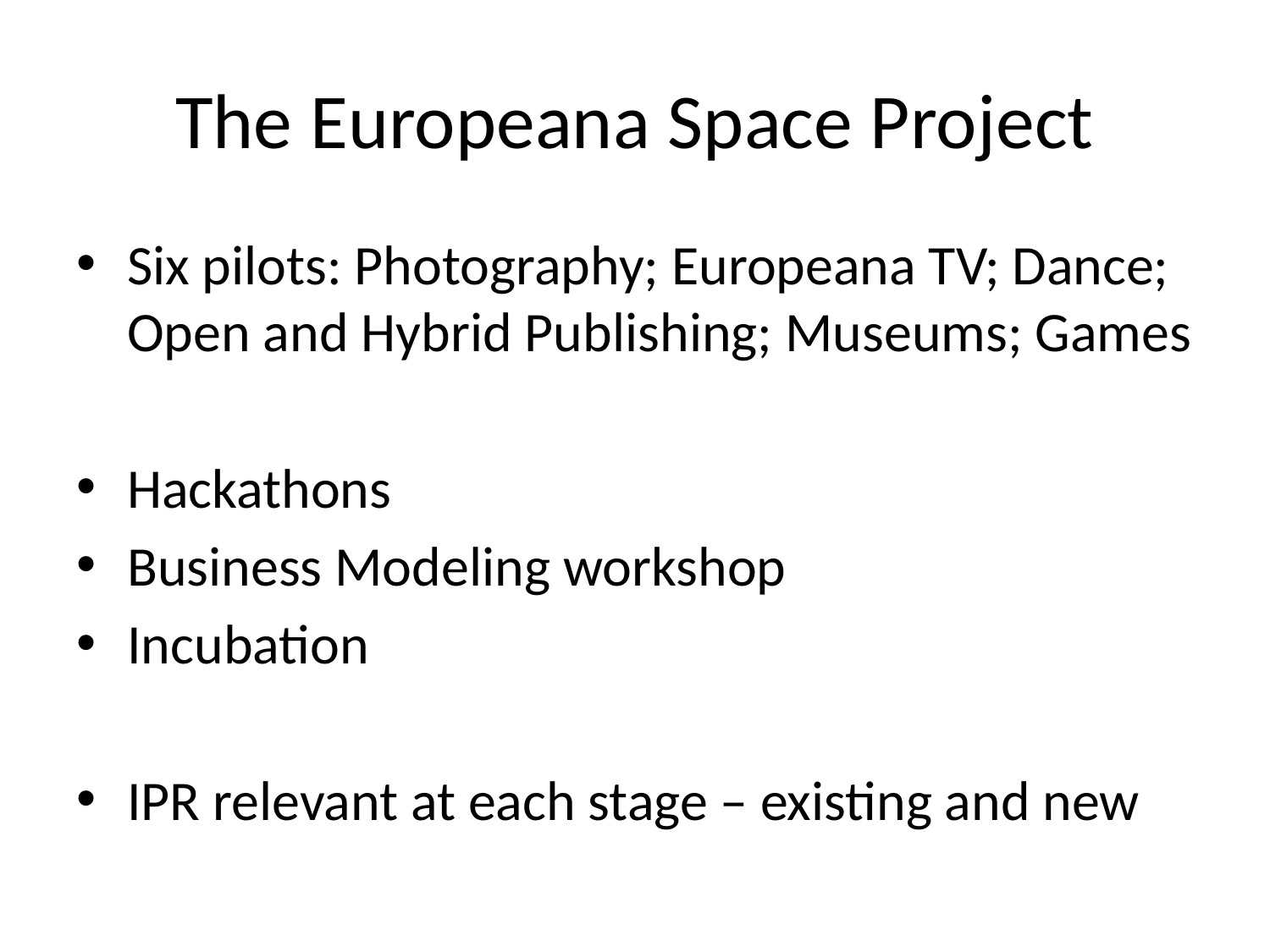

# The Europeana Space Project
Six pilots: Photography; Europeana TV; Dance; Open and Hybrid Publishing; Museums; Games

Hackathons
Business Modeling workshop
Incubation

IPR relevant at each stage – existing and new